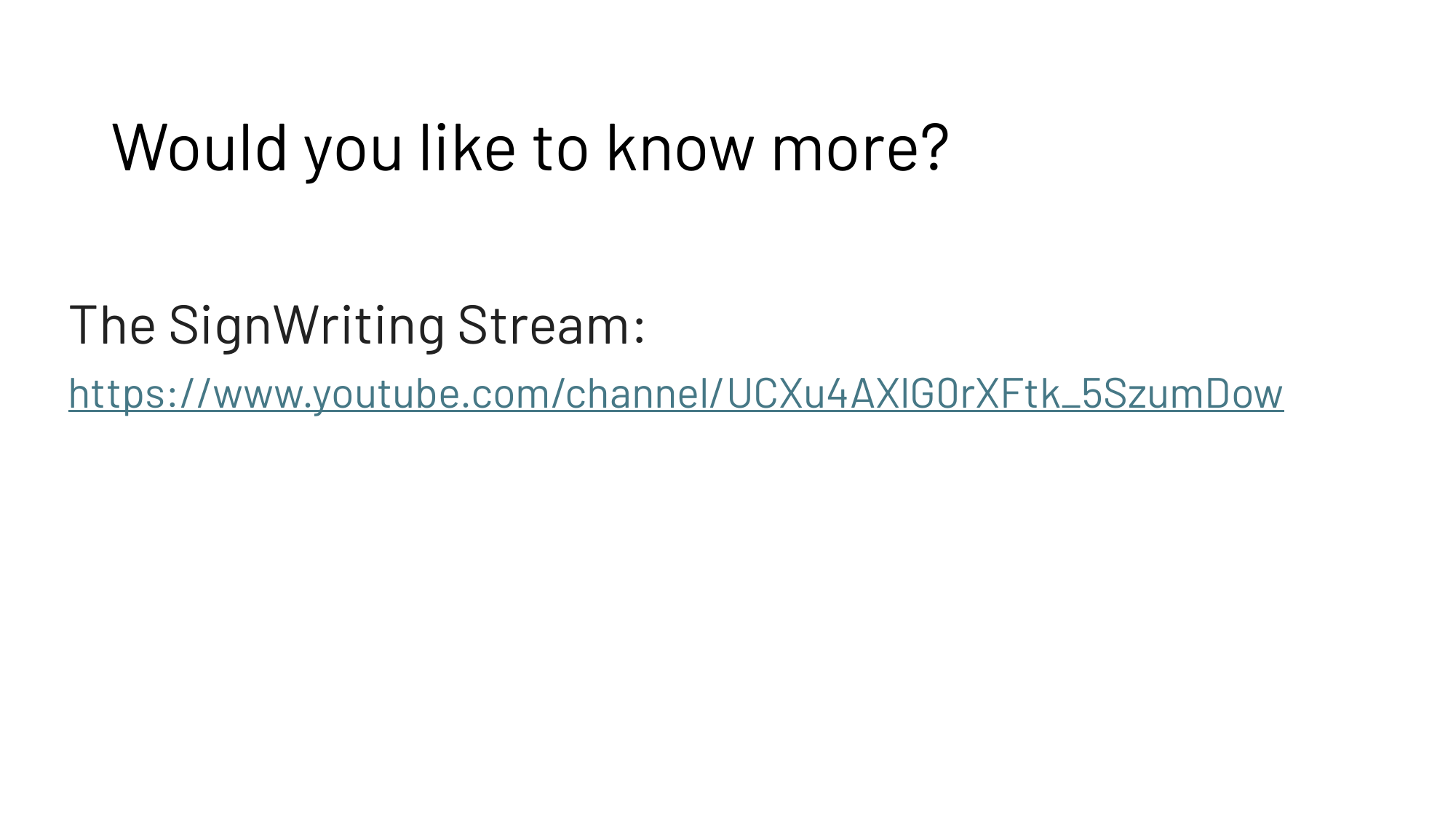

# Would you like to know more?
The SignWriting Stream:
https://www.youtube.com/channel/UCXu4AXlG0rXFtk_5SzumDow